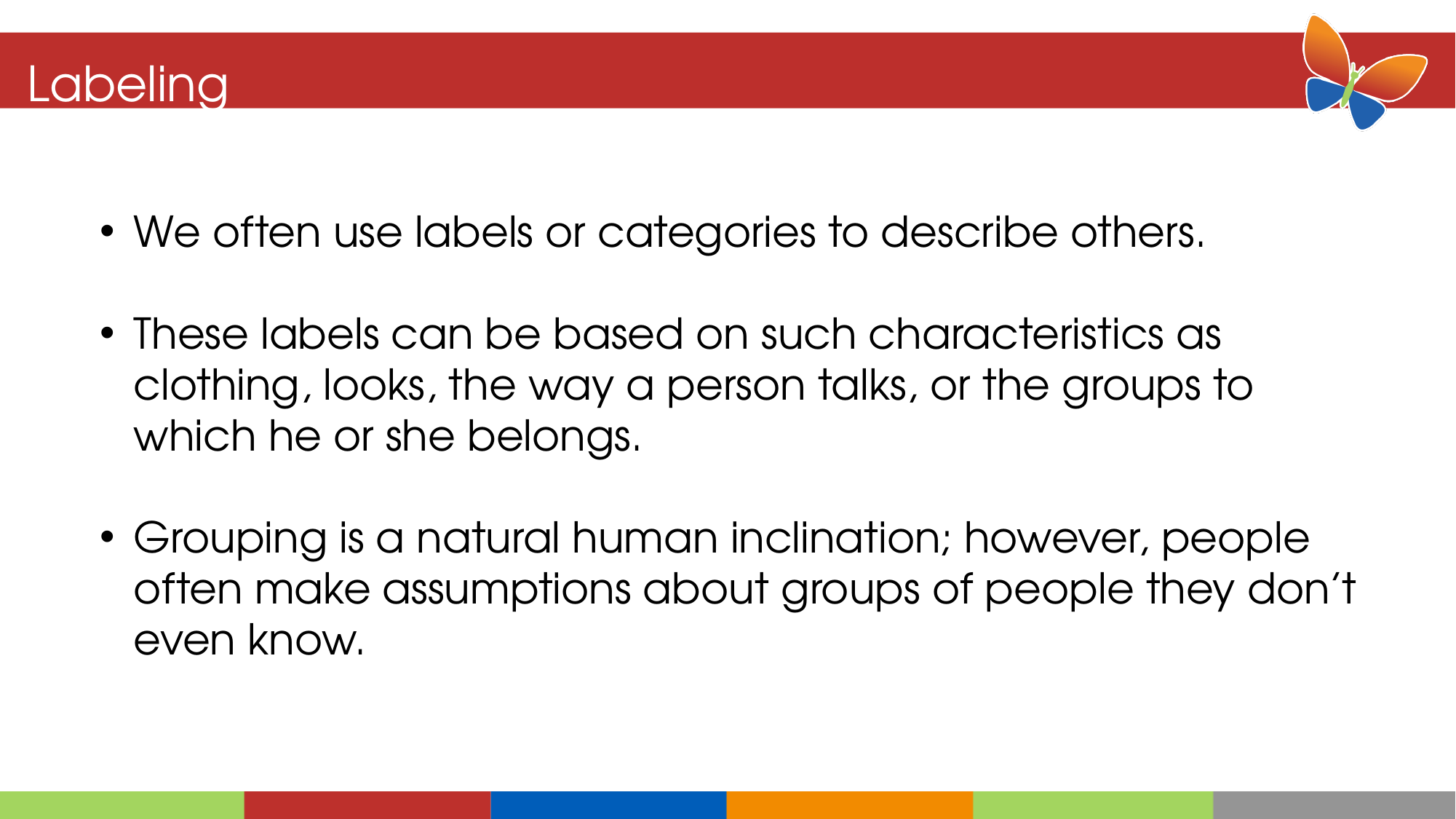

# Labeling
We often use labels or categories to describe others.

These labels can be based on such characteristics as clothing, looks, the way a person talks, or the groups to which he or she belongs.

Grouping is a natural human inclination; however, people often make assumptions about groups of people they don’t even know.